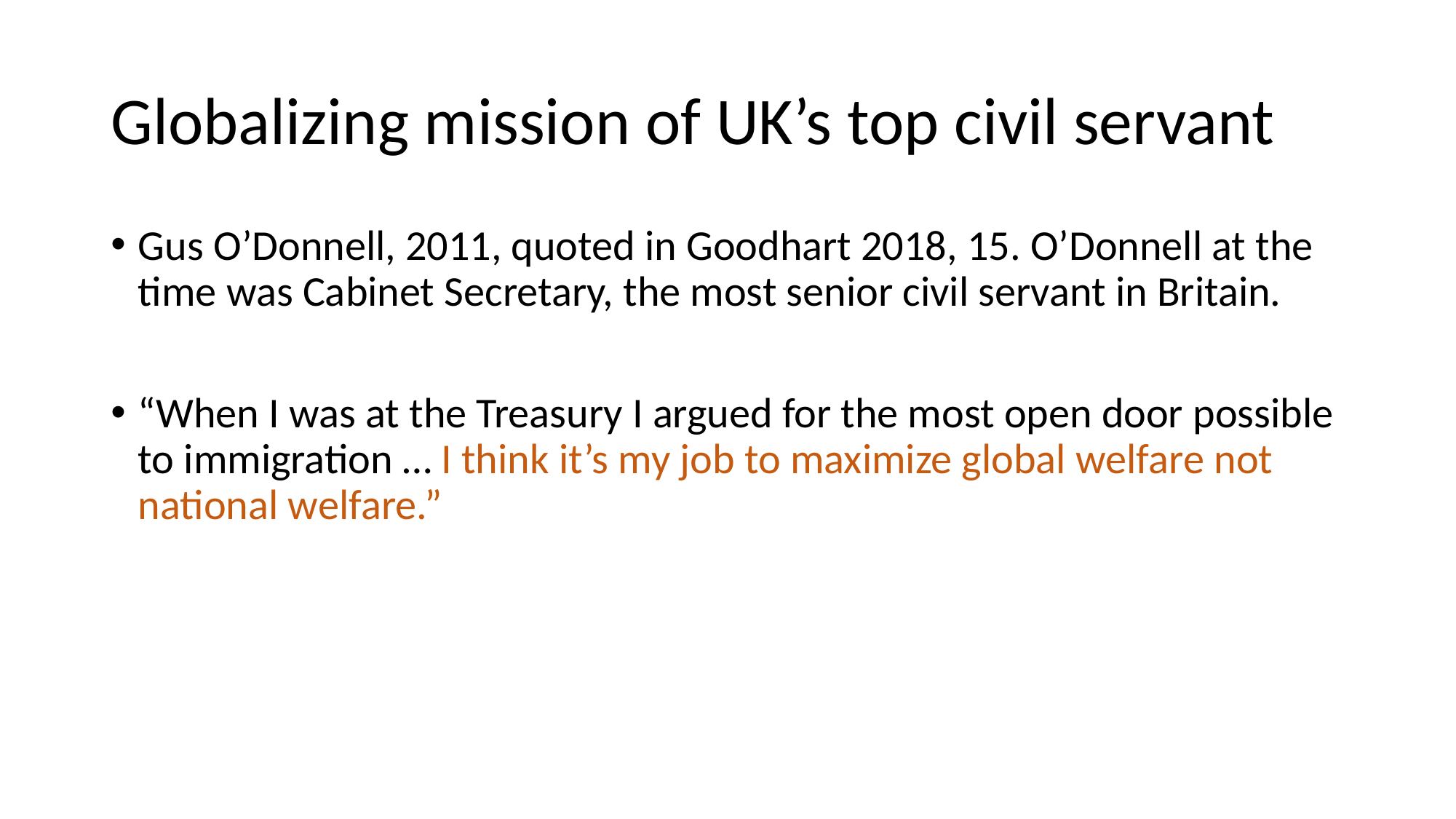

# Globalizing mission of UK’s top civil servant
Gus O’Donnell, 2011, quoted in Goodhart 2018, 15. O’Donnell at the time was Cabinet Secretary, the most senior civil servant in Britain.

“When I was at the Treasury I argued for the most open door possible to immigration … I think it’s my job to maximize global welfare not national welfare.”